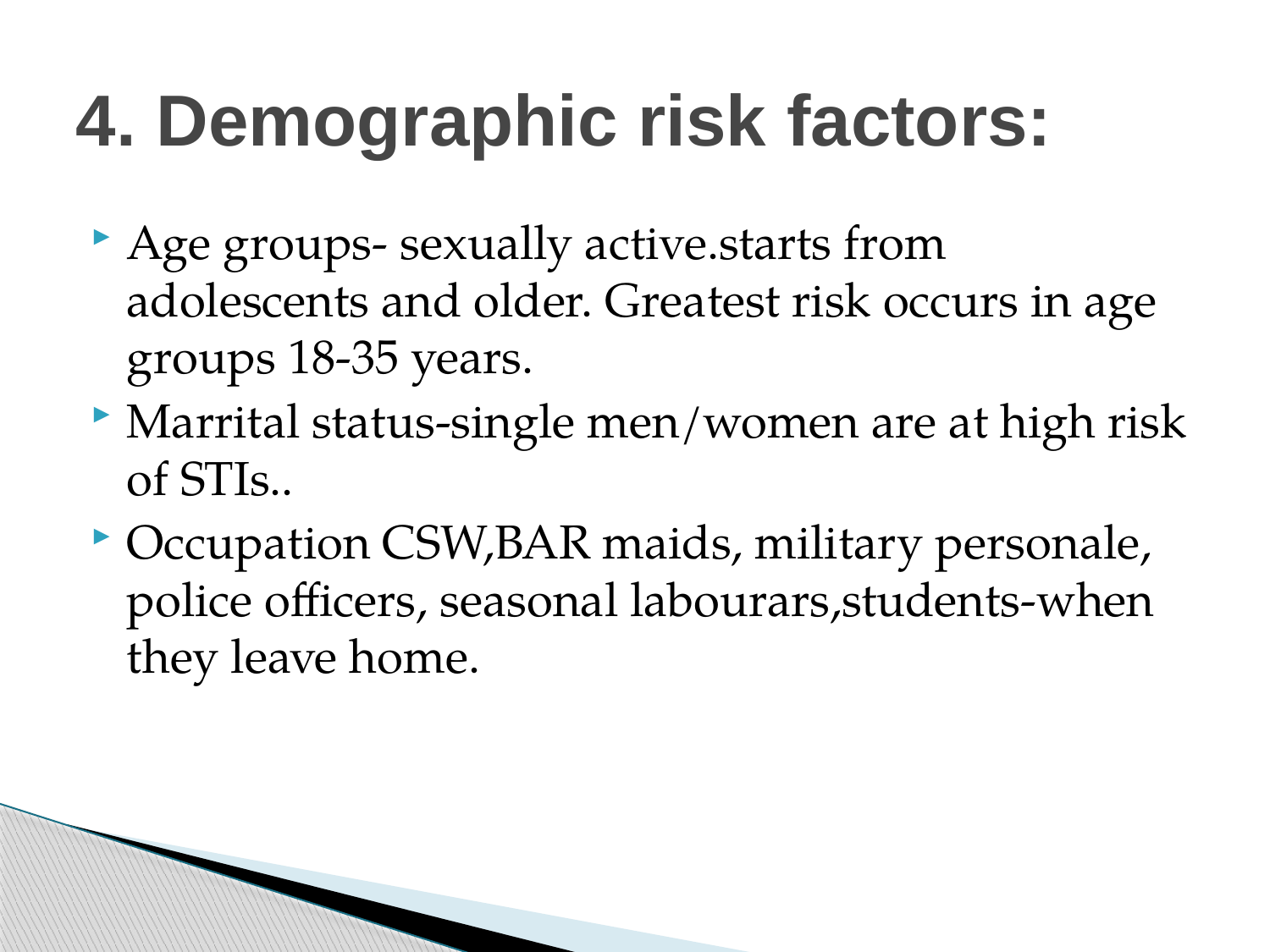

# 4. Demographic risk factors:
Age groups- sexually active.starts from adolescents and older. Greatest risk occurs in age groups 18-35 years.
Marrital status-single men/women are at high risk of STIs..
Occupation CSW,BAR maids, military personale, police officers, seasonal labourars,students-when they leave home.